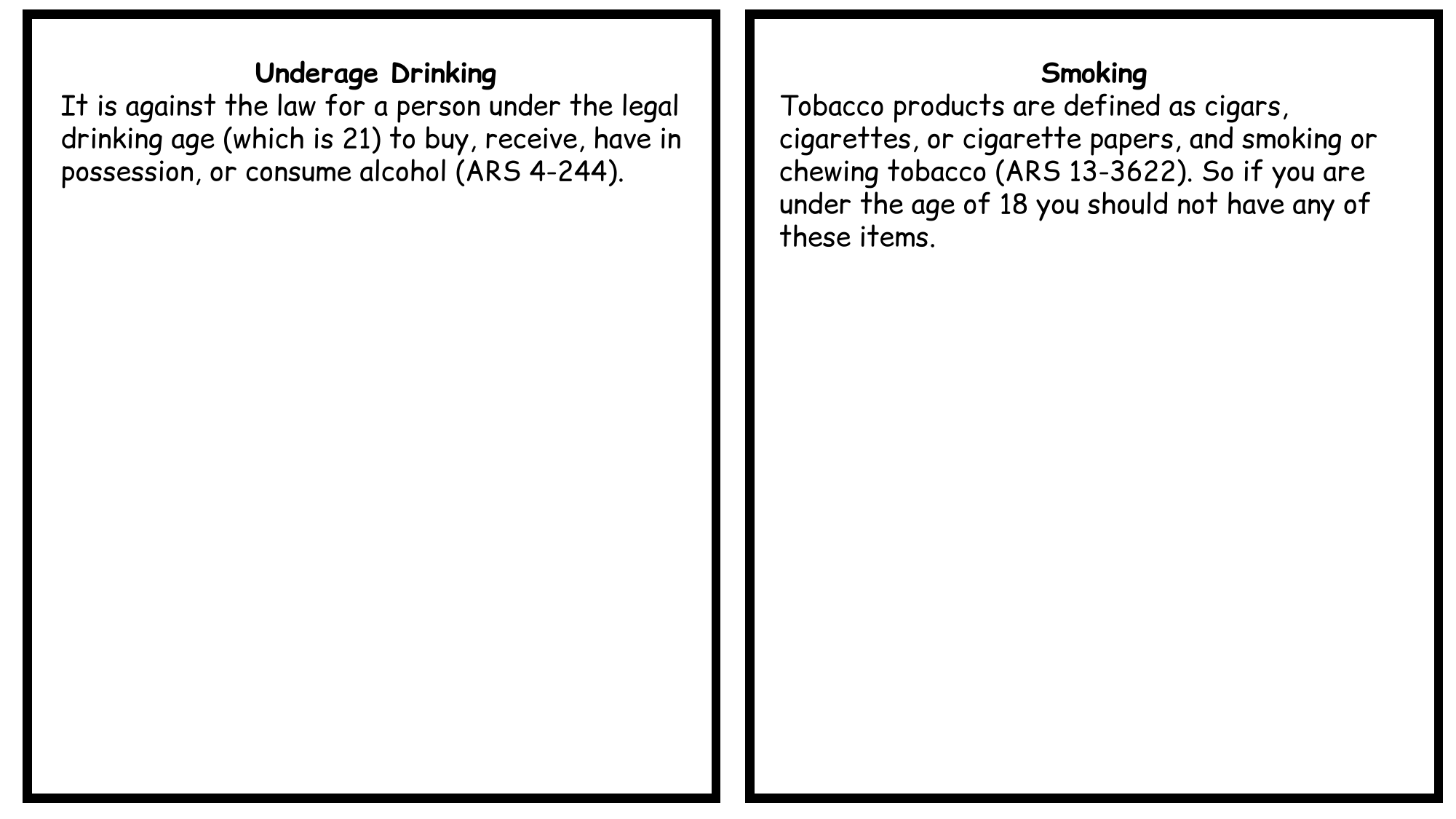

Underage Drinking
It is against the law for a person under the legal drinking age (which is 21) to buy, receive, have in possession, or consume alcohol (ARS 4-244).
Smoking
Tobacco products are defined as cigars, cigarettes, or cigarette papers, and smoking or chewing tobacco (ARS 13-3622). So if you are under the age of 18 you should not have any of these items.